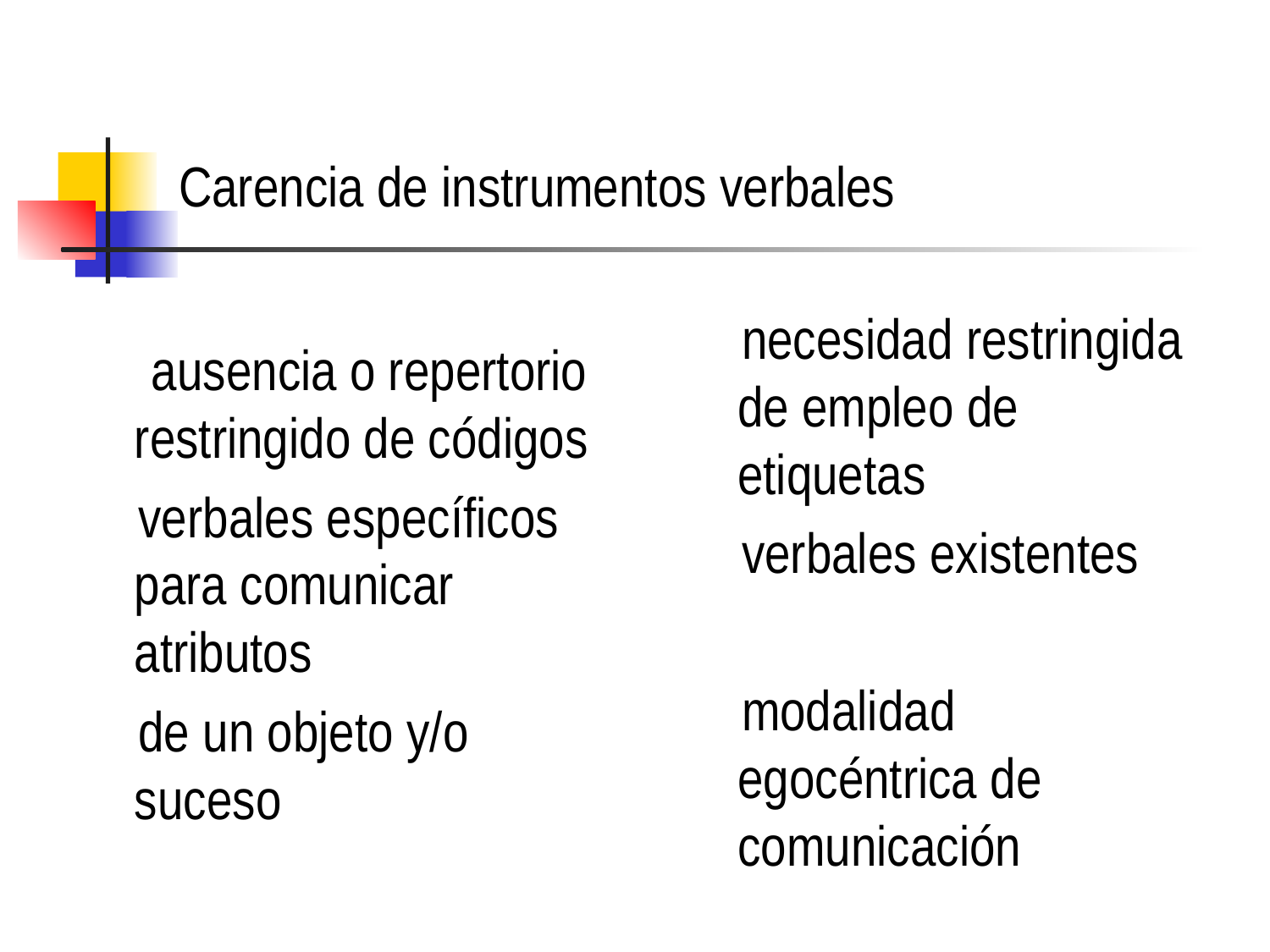

# Carencia de instrumentos verbales
    necesidad restringida de empleo de etiquetas
    verbales existentes

    modalidad egocéntrica de comunicación

     ausencia o repertorio restringido de códigos
    verbales específicos para comunicar atributos
    de un objeto y/o suceso